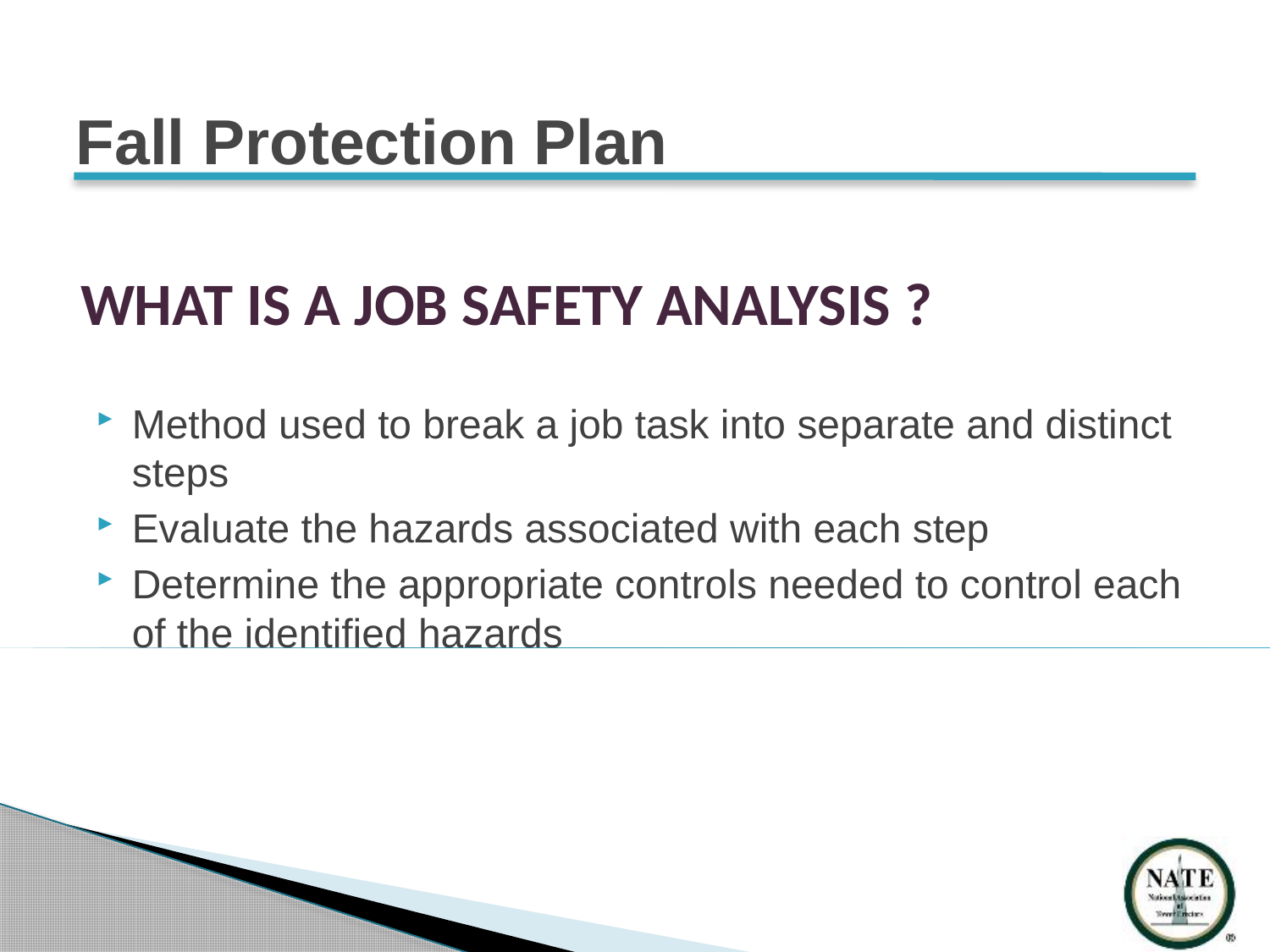

Fall Protection Plan
     WHAT IS A JOB SAFETY ANALYSIS ?
Method used to break a job task into separate and distinct steps
Evaluate the hazards associated with each step
Determine the appropriate controls needed to control each of the identified hazards